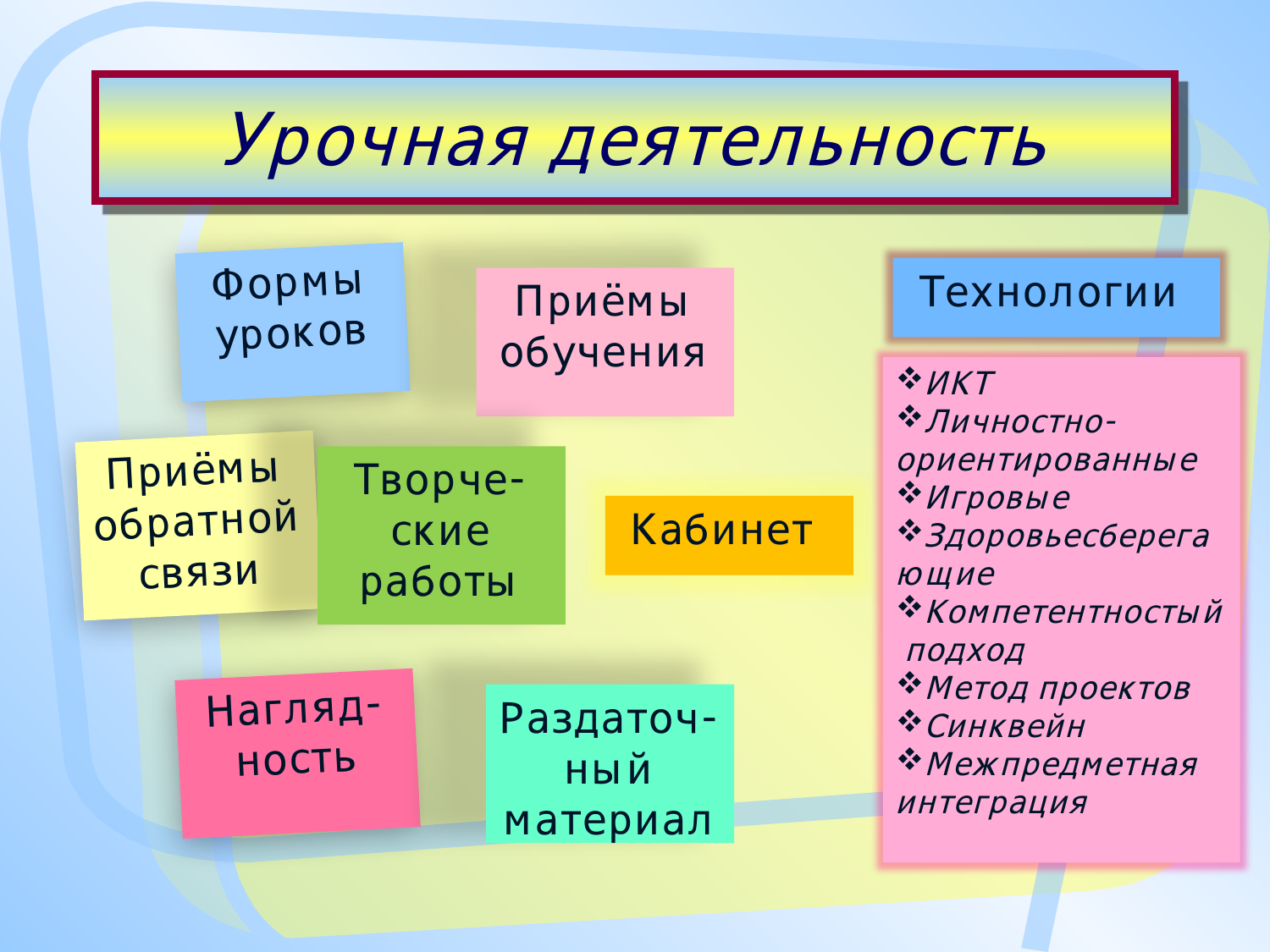

# Урочная деятельность

Формы уроков
Технологии
Приёмы обучения
ИКТ
Личностно-ориентированные
Игровые
Здоровьесберегающие
Компетентностый  подход
Метод проектов
Синквейн
Межпредметная интеграция
Приёмы обратной связи
Творче-ские работы
Кабинет
Нагляд-ность
Раздаточ-ный материал